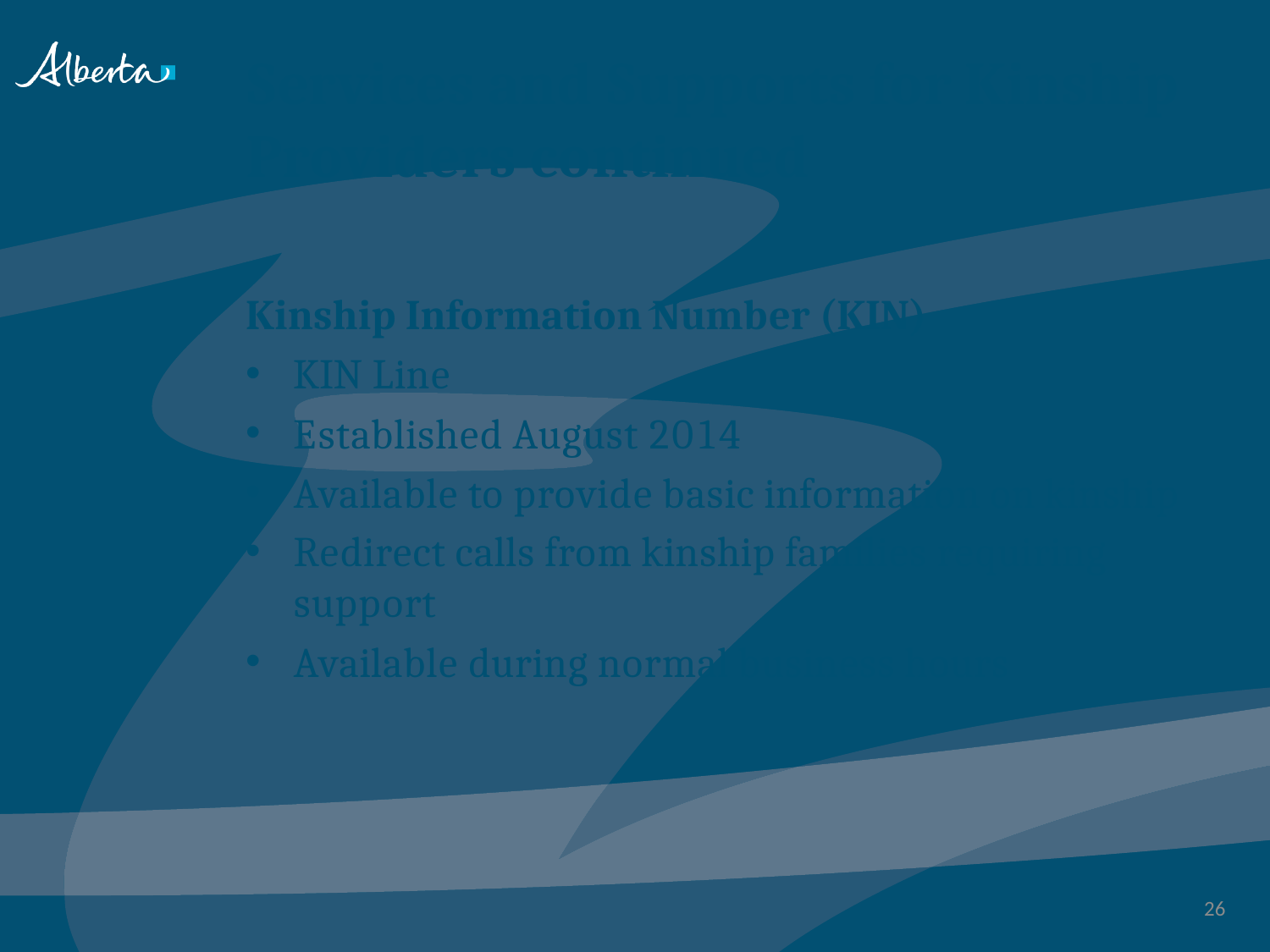

# Services and Supports for Kinship Providers continued

Kinship Information Number (KIN)
KIN Line
Established August 2014
Available to provide basic information on kinship
Redirect calls from kinship families requiring support
Available during normal business hours
26